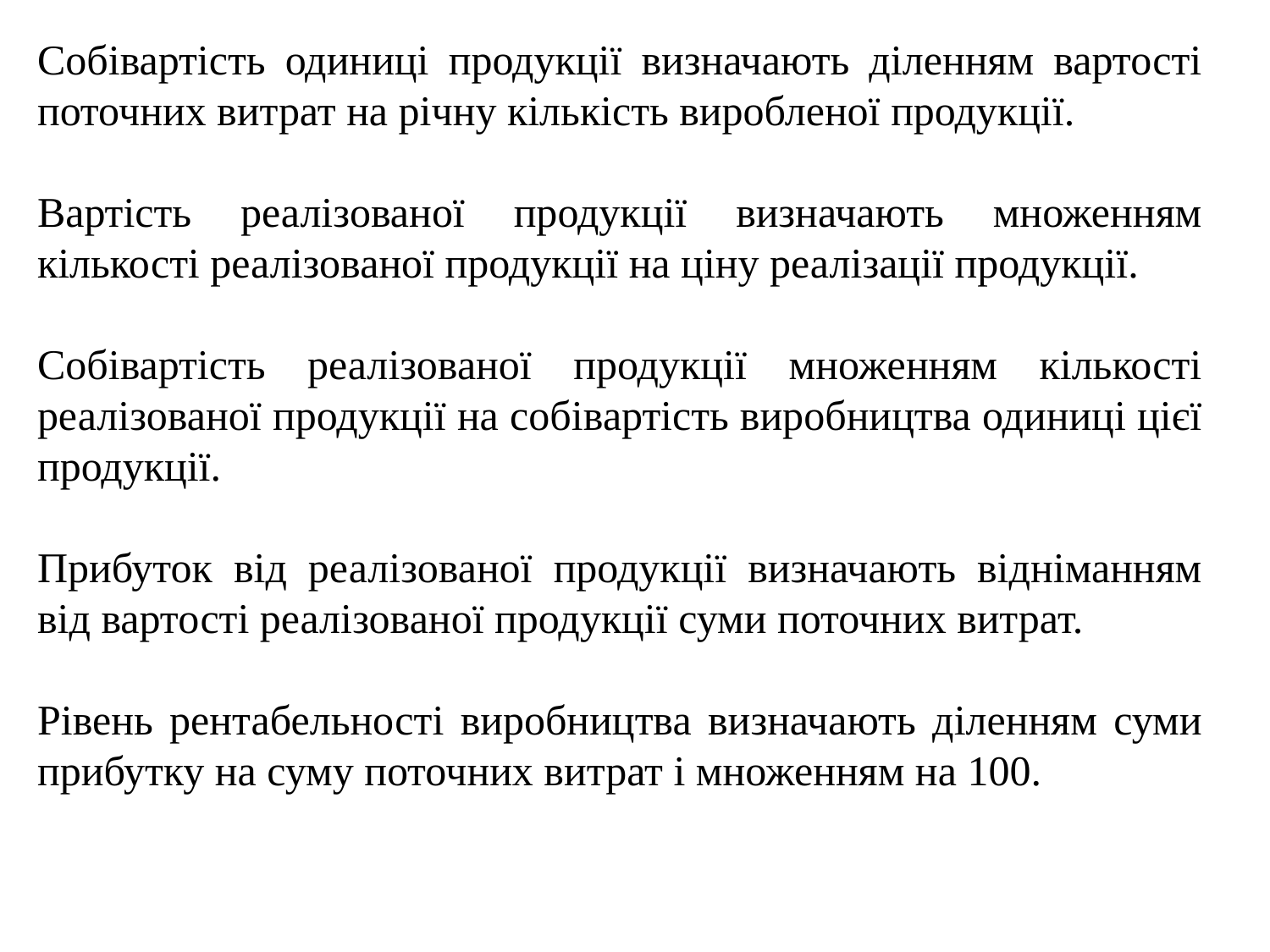

Собівартість одиниці продукції визначають діленням вартості поточних витрат на річну кількість виробленої продукції.

Вартість реалізованої продукції визначають множенням кількості реалізованої продукції на ціну реалізації продукції.

Собівартість реалізованої продукції множенням кількості реалізованої продукції на собівартість виробництва одиниці цієї продукції.

Прибуток від реалізованої продукції визначають відніманням від вартості реалізованої продукції суми поточних витрат.

Рівень рентабельності виробництва визначають діленням суми прибутку на суму поточних витрат і множенням на 100.